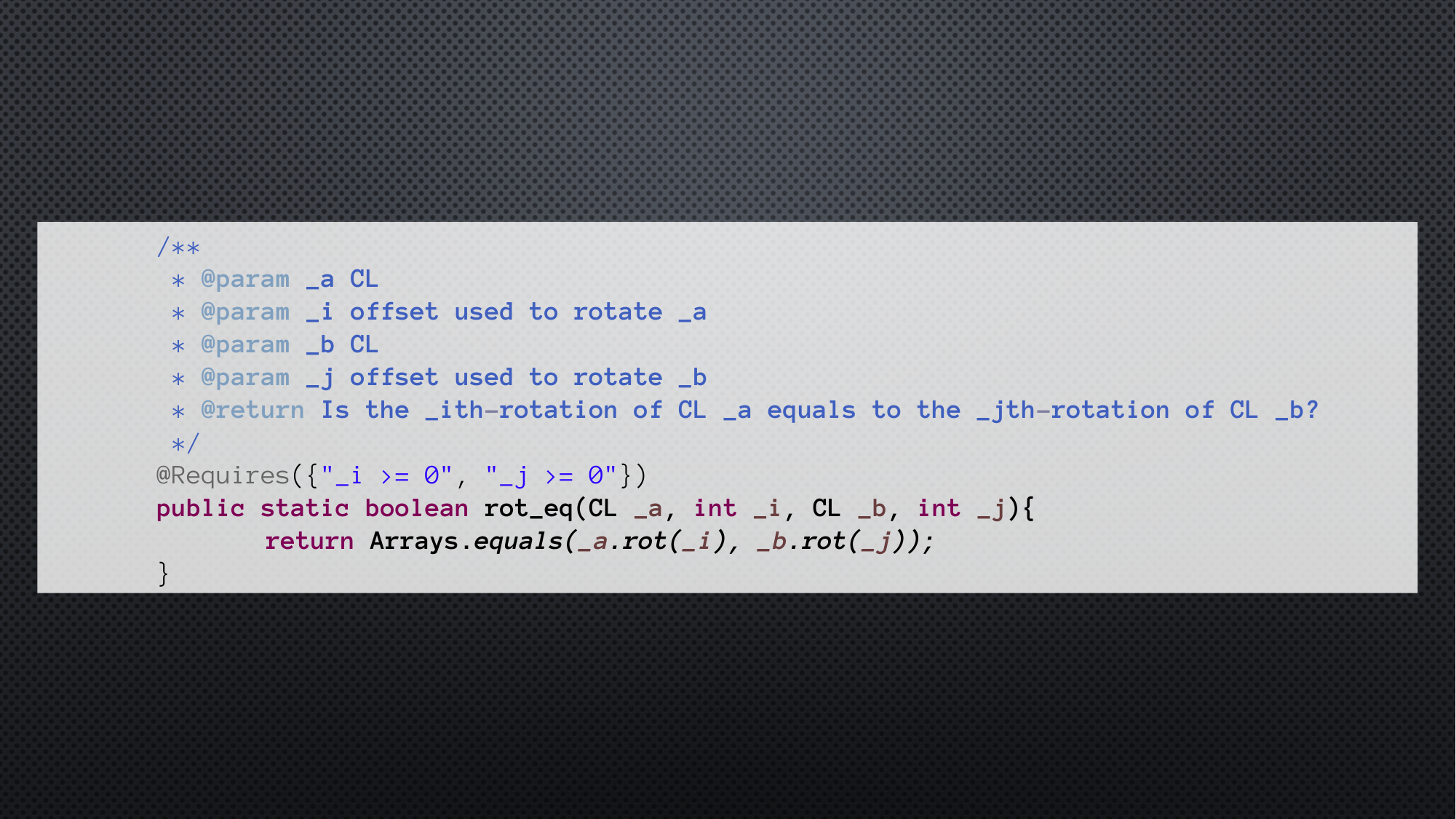

/**
	 * @param _a CL
	 * @param _i offset used to rotate _a
	 * @param _b CL
	 * @param _j offset used to rotate _b
	 * @return Is the _ith-rotation of CL _a equals to the _jth-rotation of CL _b?
	 */
	@Requires({"_i >= 0", "_j >= 0"})
	public static boolean rot_eq(CL _a, int _i, CL _b, int _j){
		return Arrays.equals(_a.rot(_i), _b.rot(_j));
	}